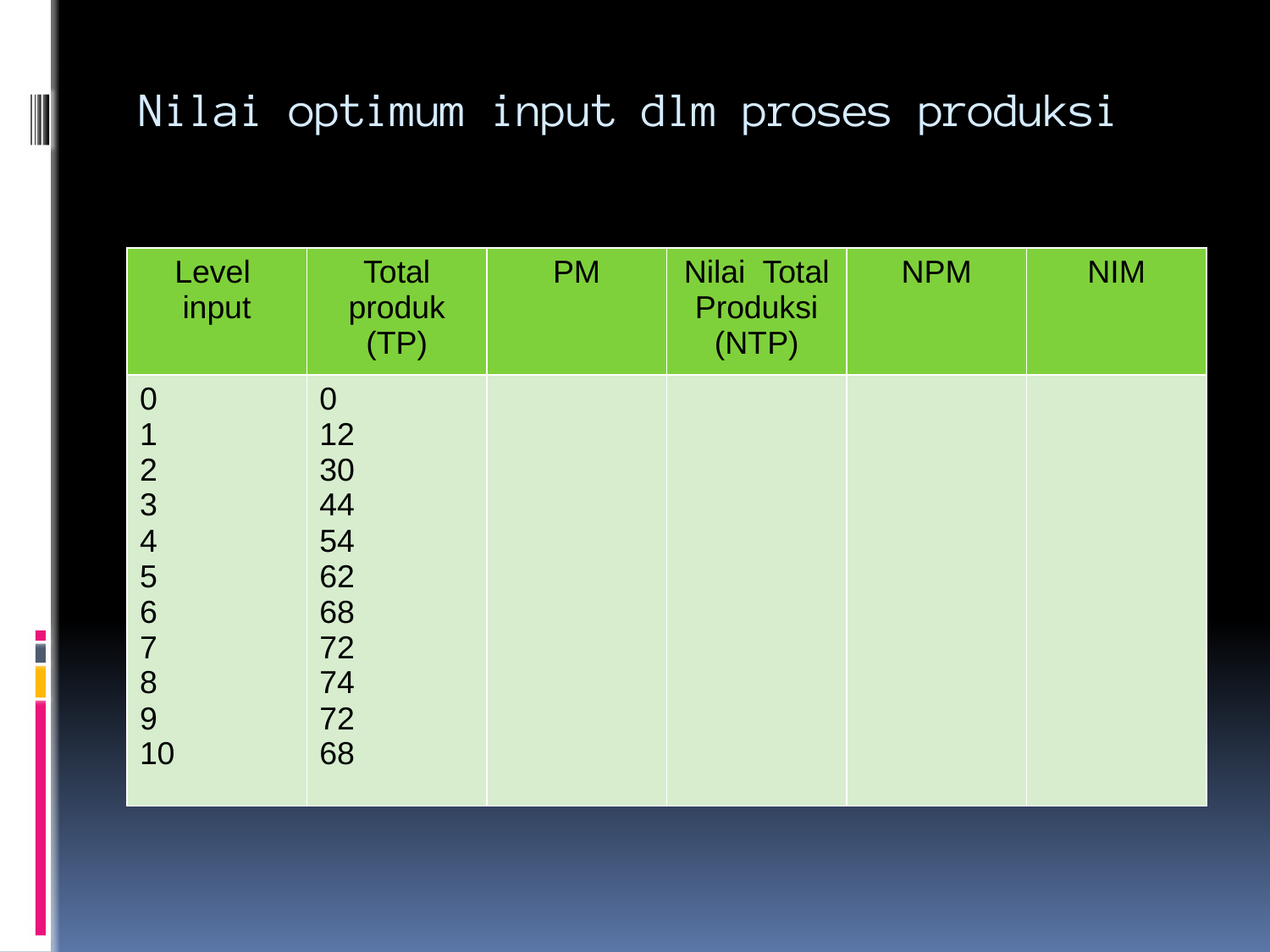

# Nilai optimum input dlm proses produksi
| Level input | Total produk (TP) | PM | Nilai Total Produksi (NTP) | NPM | NIM |
| --- | --- | --- | --- | --- | --- |
| 0 1 2 3 4 5 6 7 8 9 10 | 0 12 30 44 54 62 68 72 74 72 68 |  |  |  |  |